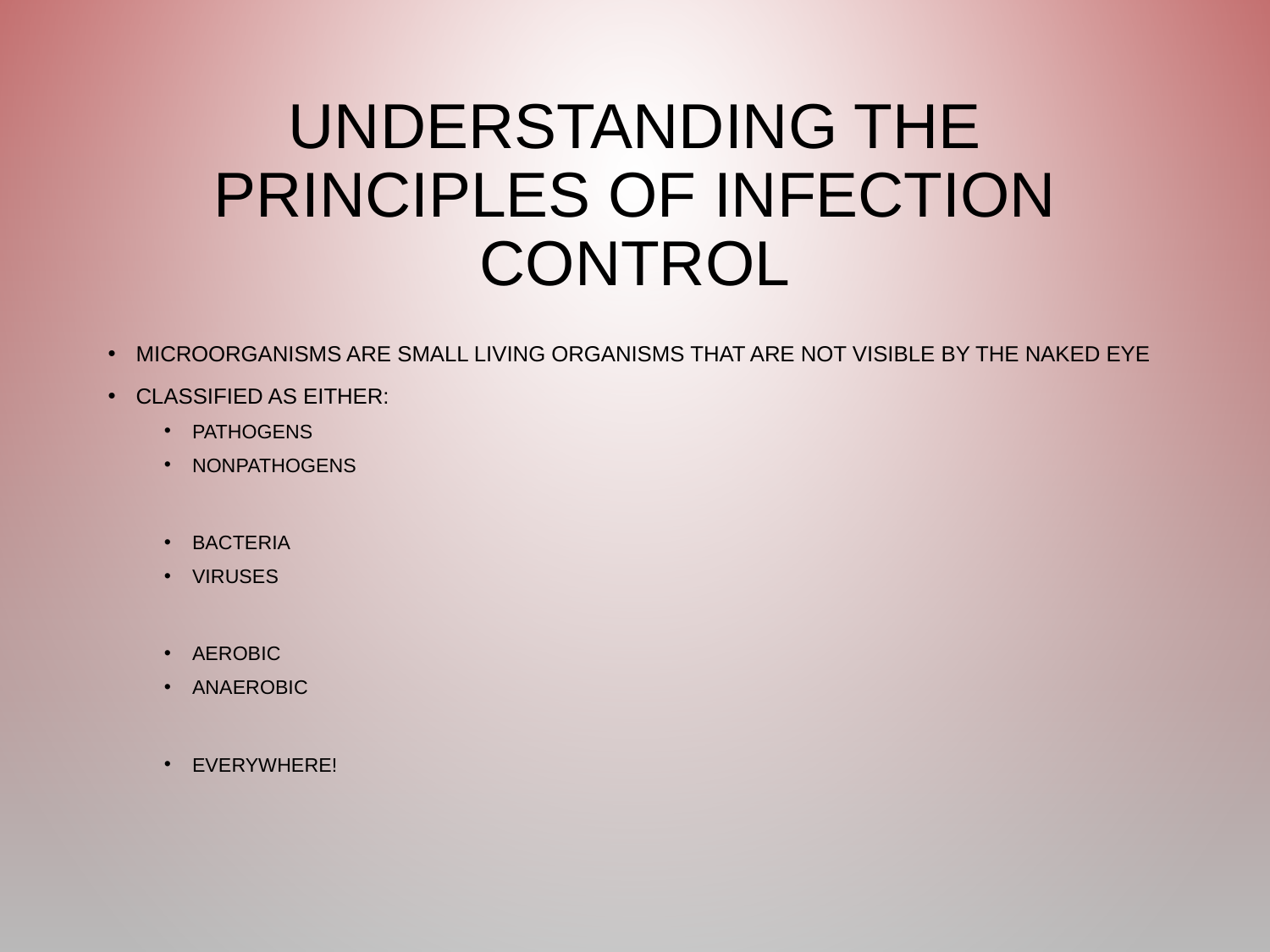

# Understanding the Principles of Infection Control
Microorganisms are small living organisms that are not visible by the naked eye
Classified as either:
Pathogens
Nonpathogens

Bacteria
Viruses

Aerobic
Anaerobic

Everywhere!